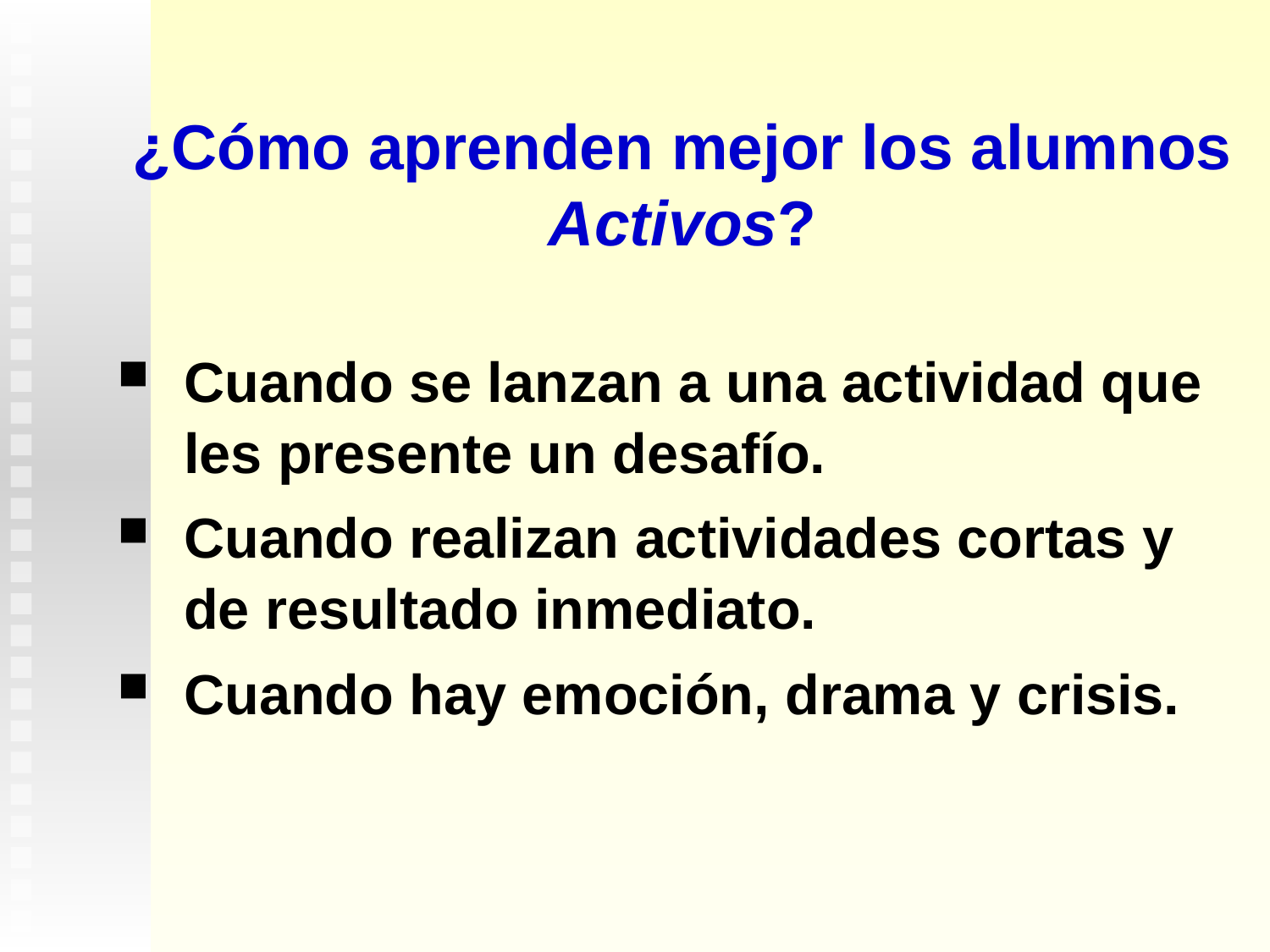

# ¿Cómo aprenden mejor los alumnos Activos?
Cuando se lanzan a una actividad que les presente un desafío.
Cuando realizan actividades cortas y de resultado inmediato.
Cuando hay emoción, drama y crisis.